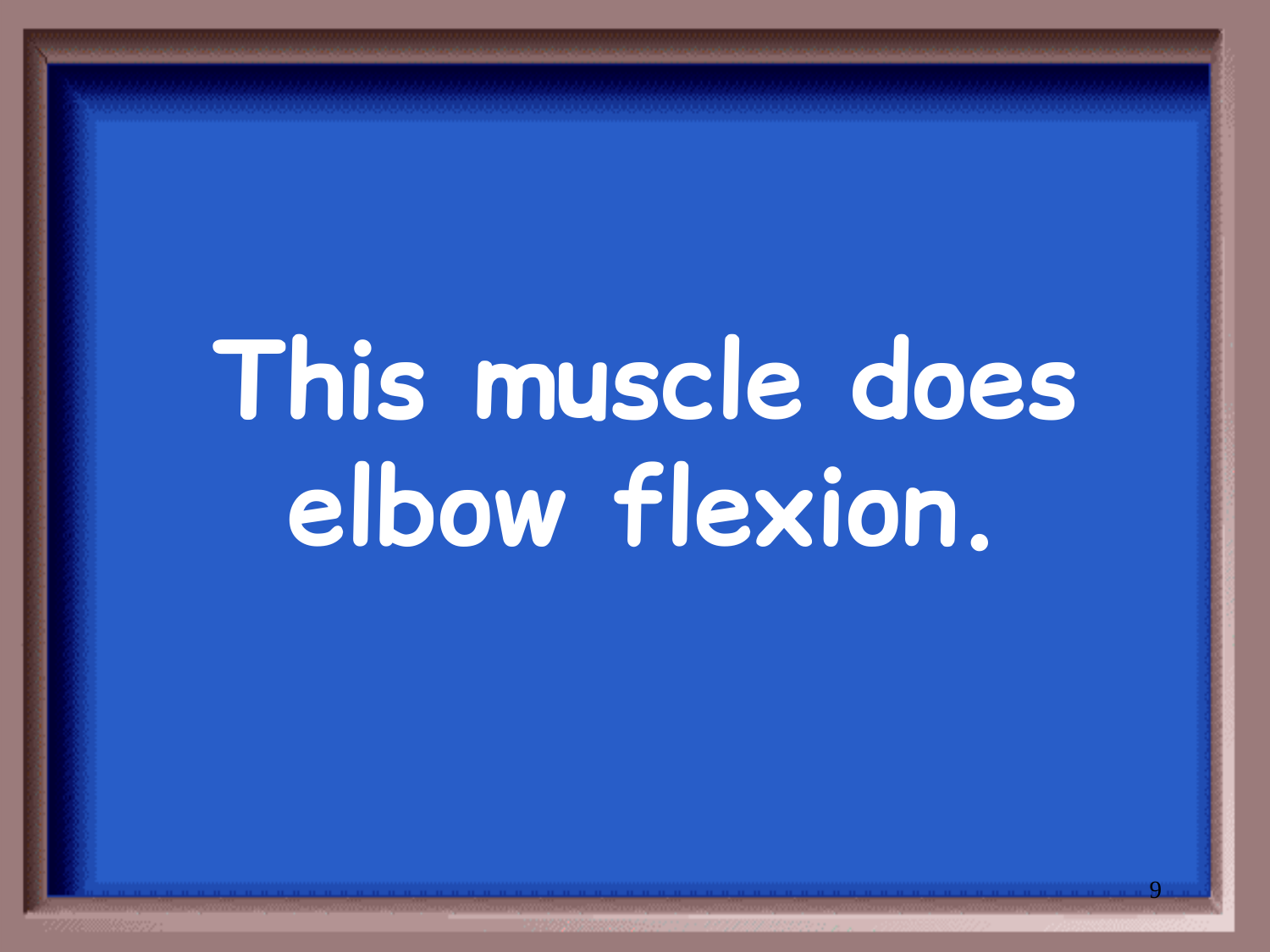

# This muscle does elbow flexion.
9